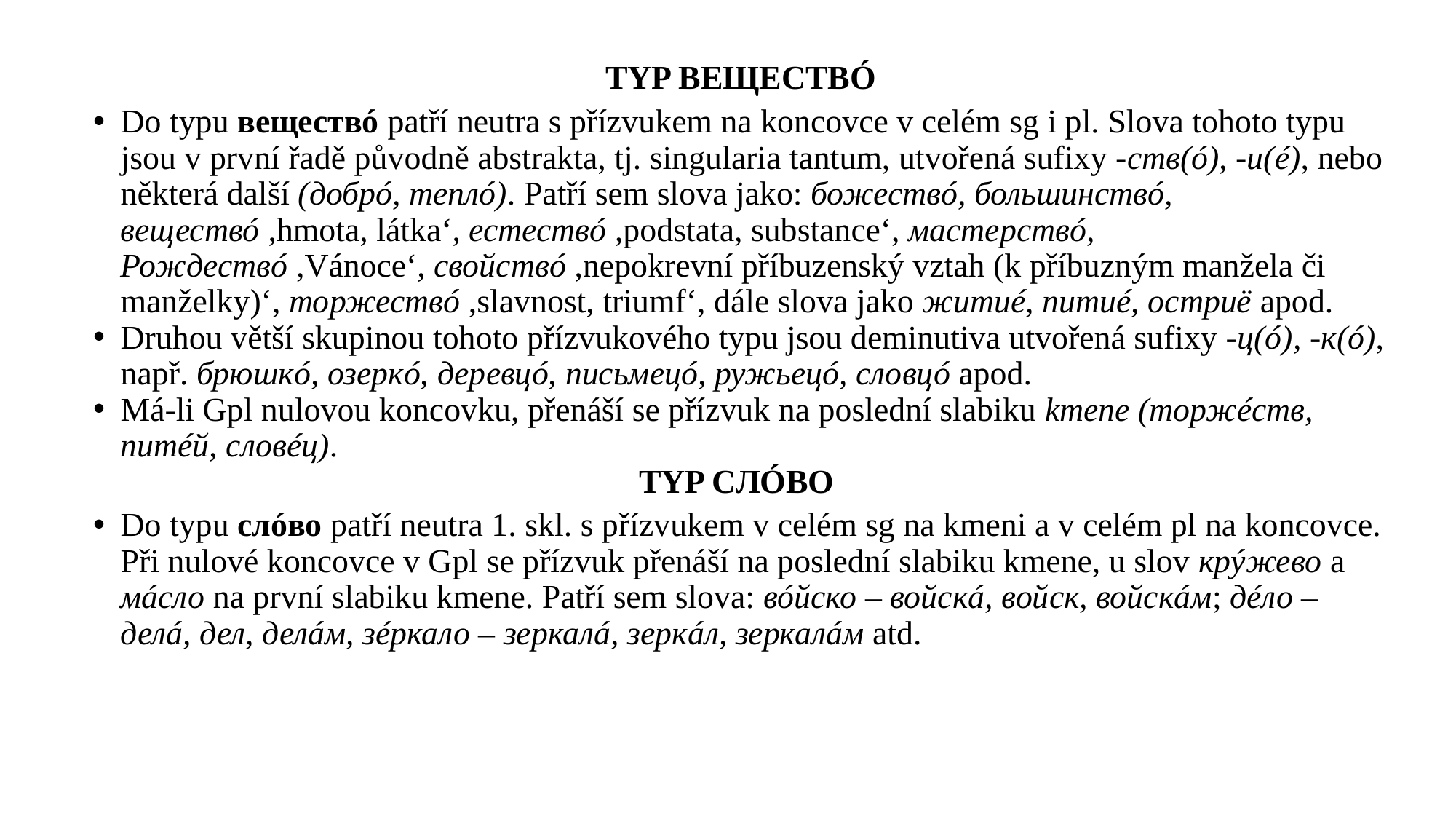

TYP ВЕЩЕСТВÓ
Do typu веществó patří neutra s přízvukem na koncovce v celém sg i pl. Slova tohoto typu jsou v první řadě původně abstrakta, tj. singularia tantum, utvořená sufixy -ств(ó), -и(é), nebo některá další (добрó, теплó). Patří sem slova jako: божествó, большинствó, веществó ,hmota, látka‘, естествó ,podstata, substance‘, мастерствó, Рождествó ,Vánoce‘, свойствó ,nepokrevní příbuzenský vztah (k příbuzným manžela či manželky)‘, торжествó ,slavnost, triumf‘, dále slova jako житиé, питиé, остриё apod.
Druhou větší skupinou tohoto přízvukového typu jsou deminutiva utvořená sufixy -ц(ó), -к(ó), např. брюшкó, озеркó, деревцó, письмецó, ружьецó, словцó apod.
Má-li Gpl nulovou koncovku, přenáší se přízvuk na poslední slabiku kmene (торжéств, питéй, словéц).
TYP СЛÓВО
Do typu слóво patří neutra 1. skl. s přízvukem v celém sg na kmeni a v celém pl na koncovce. Při nulové koncovce v Gpl se přízvuk přenáší na poslední slabiku kmene, u slov крýжево a мáсло na první slabiku kmene. Patří sem slova: вóйско – войскá, войск, войскáм; дéло – делá, дел, делáм, зéркало – зеркалá, зеркáл, зеркалáм atd.